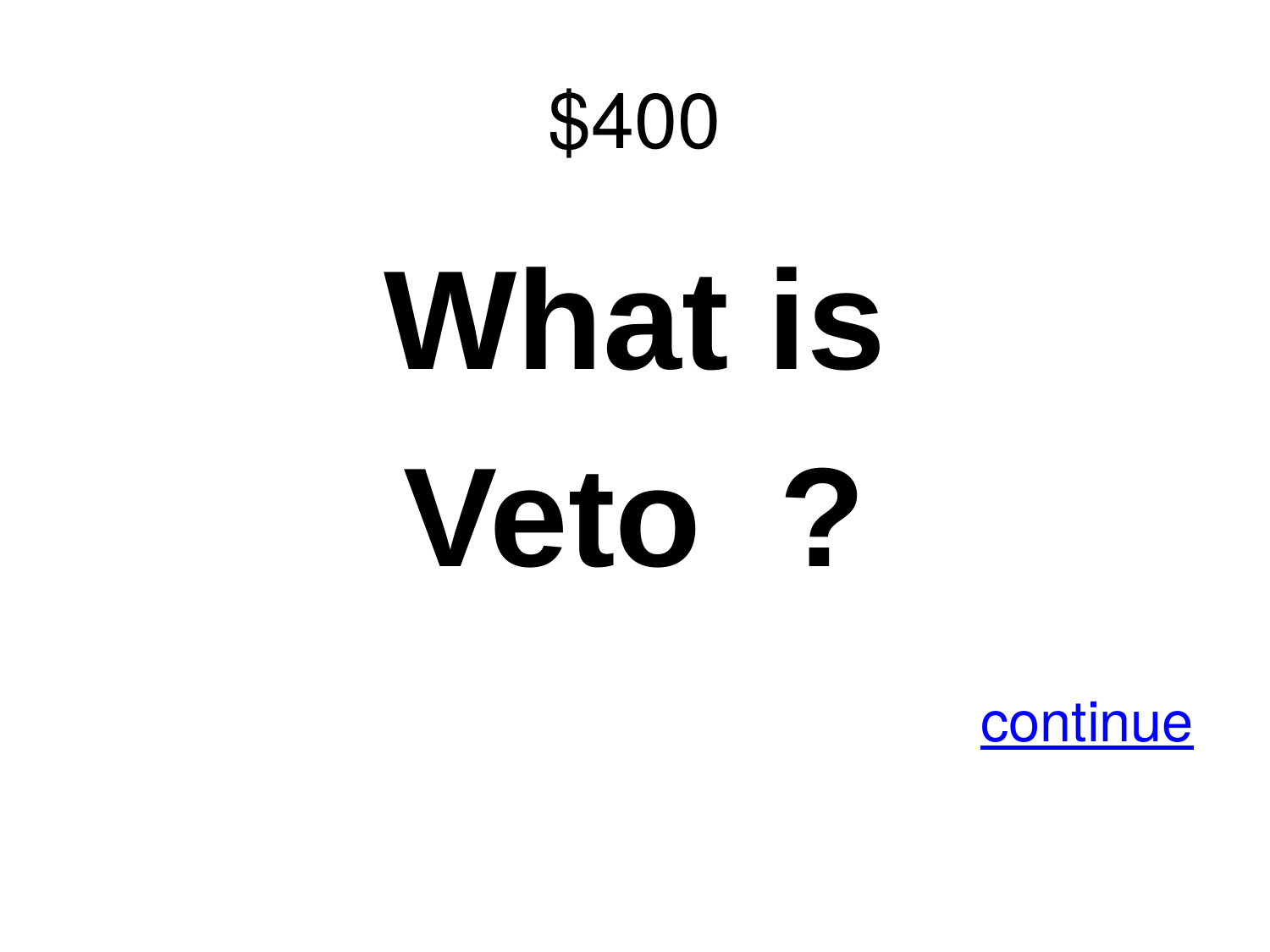

# $400
What is
 Veto  ?

continue